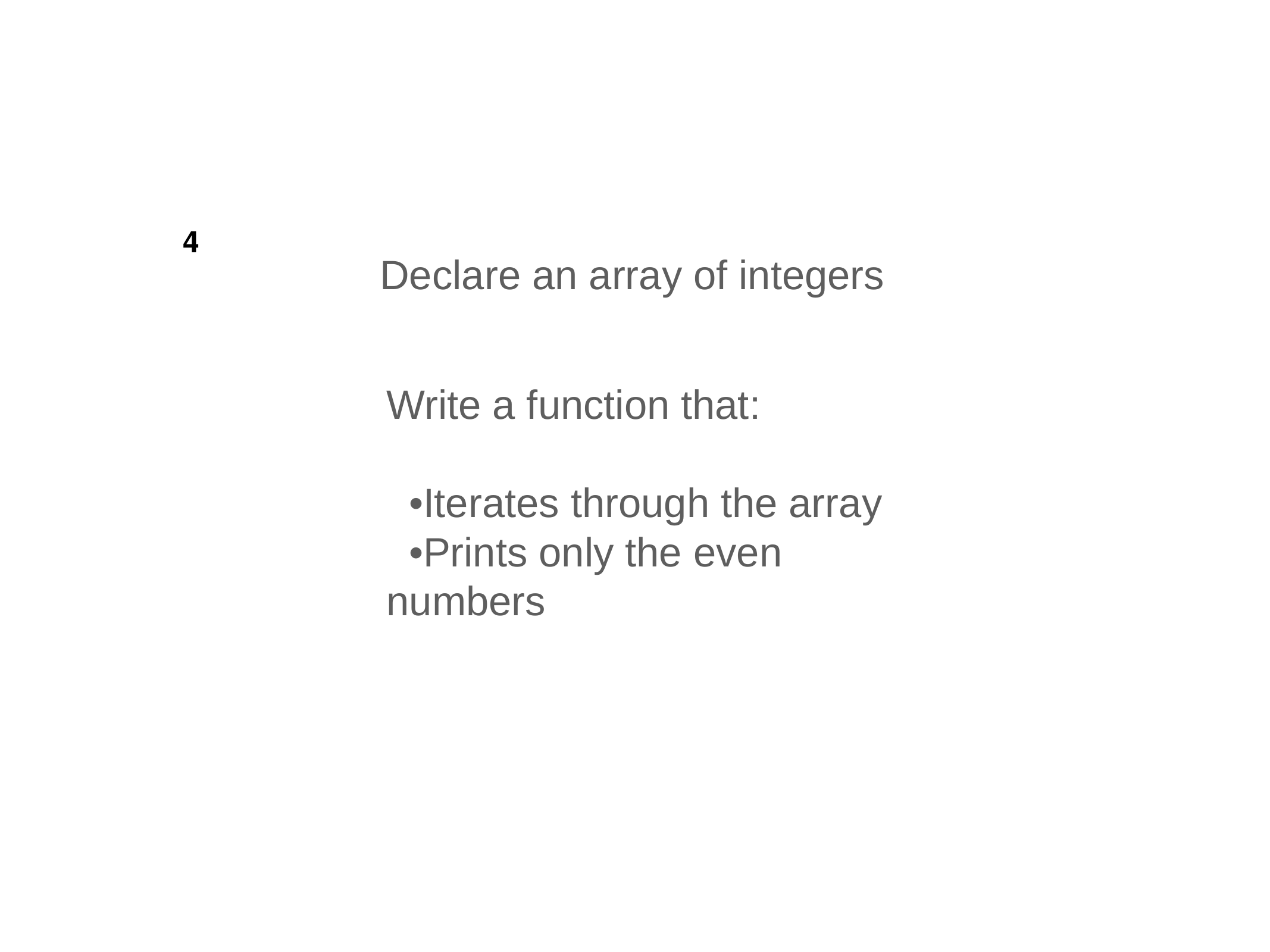

4
Declare an array of integers
Write a function that:

•Iterates through the array
•Prints only the even numbers